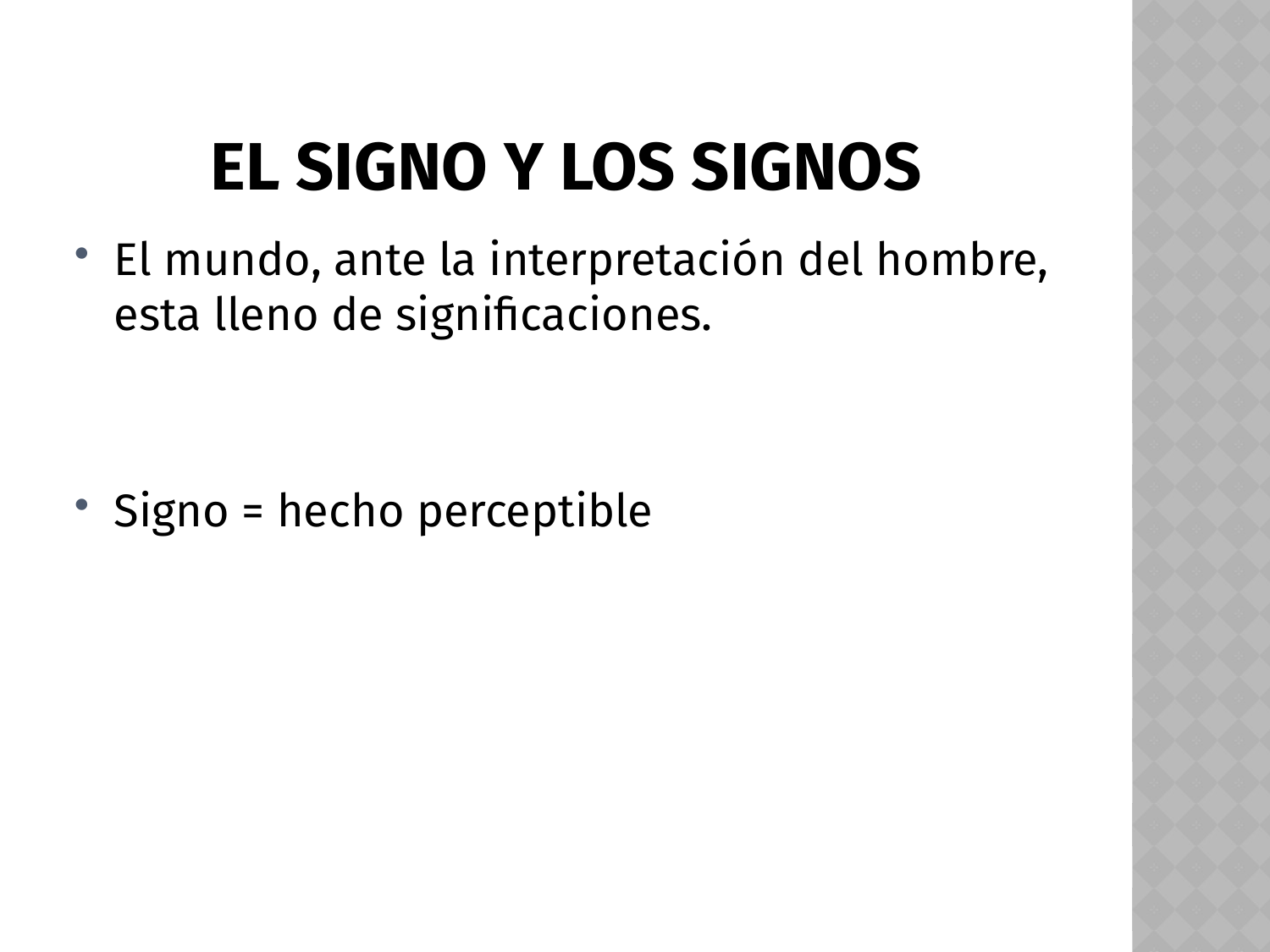

# El signo y los signos
El mundo, ante la interpretación del hombre, esta lleno de significaciones.

Signo = hecho perceptible